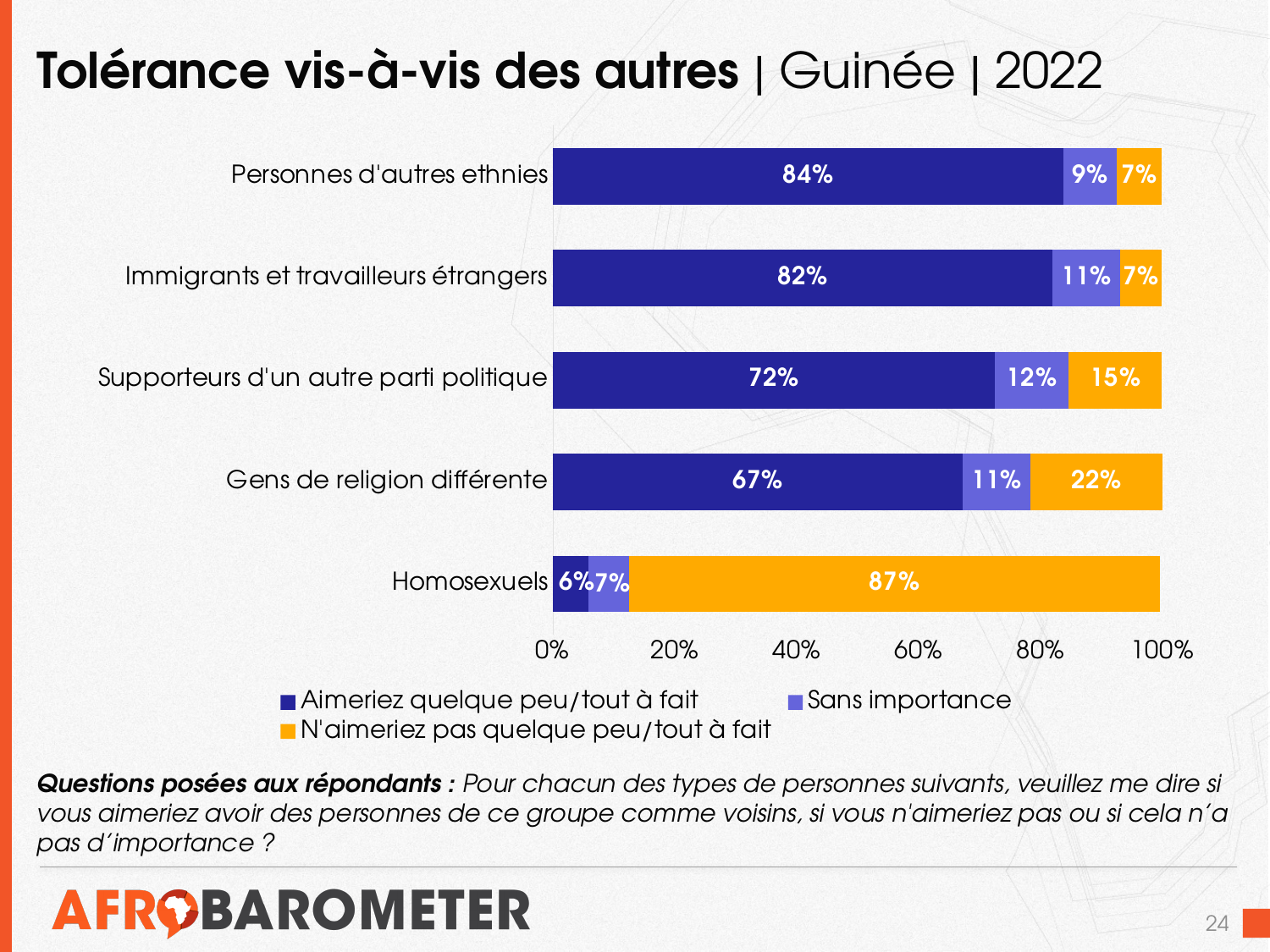

# Tolérance vis-à-vis des autres | Guinée | 2022

### Chart

| Category | Aimeriez quelque peu/tout à fait | Sans importance | N'aimeriez pas quelque peu/tout à fait |
|---|---|---|---|
| Homosexuels | 0.05819333105957694 | 0.06674618418062588 | 0.8707090979643461 |
| Gens de religion différente | 0.6720221752909643 | 0.11140867549225568 | 0.2165691492167799 |
| Supporteurs d'un autre parti politique | 0.7243700348009173 | 0.12142401838930343 | 0.1532171095138899 |
| Immigrants et travailleurs étrangers | 0.8189271630945496 | 0.11200465008541048 | 0.06802650143880806 |
| Personnes d'autres ethnies | 0.8375657005851999 | 0.08765717958858574 | 0.0735391105147438 |
Questions posées aux répondants : Pour chacun des types de personnes suivants, veuillez me dire si vous aimeriez avoir des personnes de ce groupe comme voisins, si vous n'aimeriez pas ou si cela n’a pas d’importance ?
24